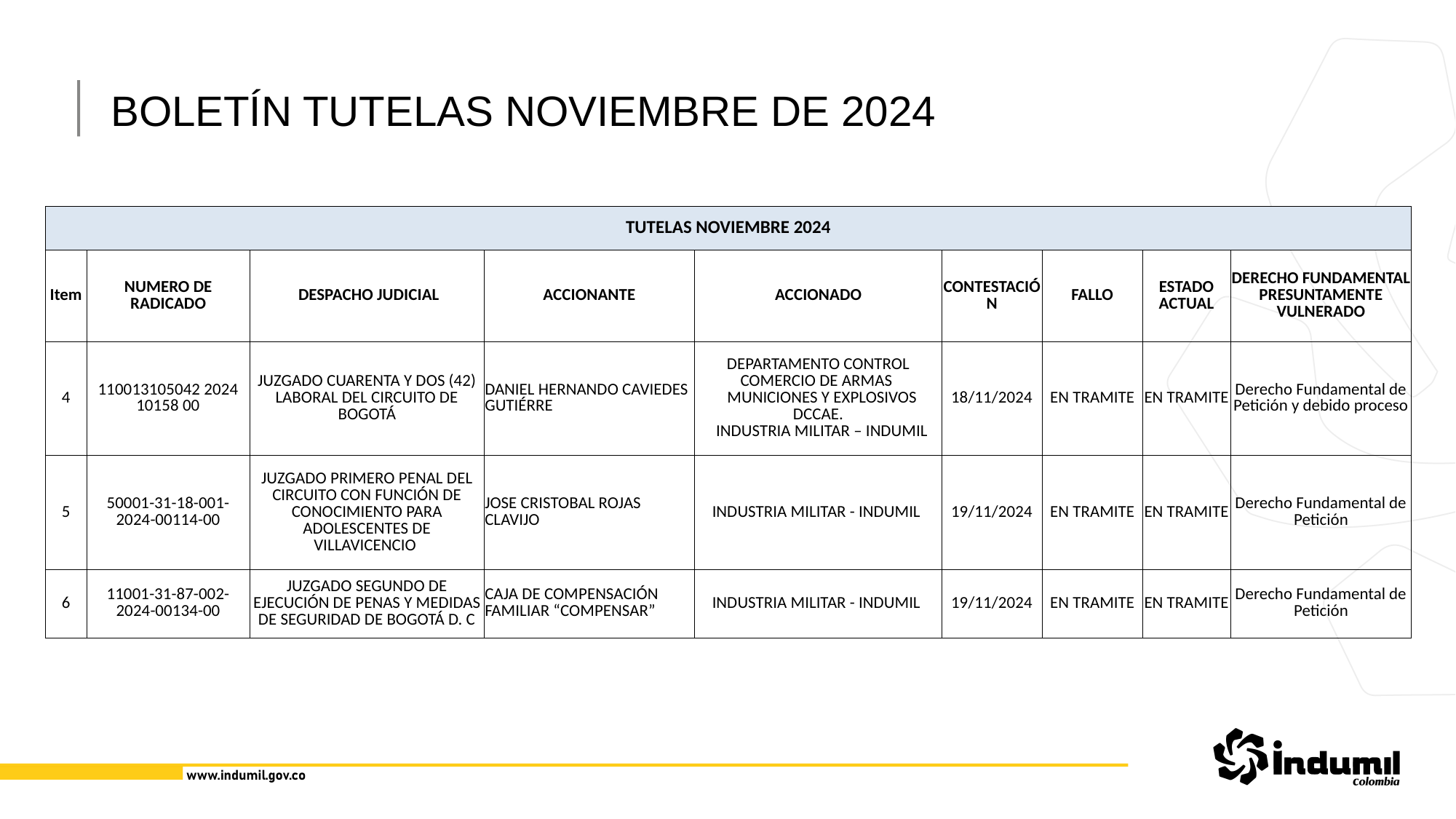

BOLETÍN TUTELAS NOVIEMBRE DE 2024
| TUTELAS NOVIEMBRE 2024 |  |  |  |  |  |  |  |  |
| --- | --- | --- | --- | --- | --- | --- | --- | --- |
| Item | NUMERO DE RADICADO | DESPACHO JUDICIAL | ACCIONANTE | ACCIONADO | CONTESTACIÓN | FALLO | ESTADO ACTUAL | DERECHO FUNDAMENTAL PRESUNTAMENTE VULNERADO |
| 4 | 110013105042 2024 10158 00 | JUZGADO CUARENTA Y DOS (42) LABORAL DEL CIRCUITO DE BOGOTÁ | DANIEL HERNANDO CAVIEDES GUTIÉRRE | DEPARTAMENTO CONTROL COMERCIO DE ARMAS MUNICIONES Y EXPLOSIVOS DCCAE. INDUSTRIA MILITAR – INDUMIL | 18/11/2024 | EN TRAMITE | EN TRAMITE | Derecho Fundamental de Petición y debido proceso |
| 5 | 50001-31-18-001-2024-00114-00 | JUZGADO PRIMERO PENAL DEL CIRCUITO CON FUNCIÓN DE CONOCIMIENTO PARA ADOLESCENTES DE VILLAVICENCIO | JOSE CRISTOBAL ROJAS CLAVIJO | INDUSTRIA MILITAR - INDUMIL | 19/11/2024 | EN TRAMITE | EN TRAMITE | Derecho Fundamental de Petición |
| 6 | 11001-31-87-002-2024-00134-00 | JUZGADO SEGUNDO DE EJECUCIÓN DE PENAS Y MEDIDAS DE SEGURIDAD DE BOGOTÁ D. C | CAJA DE COMPENSACIÓN FAMILIAR “COMPENSAR” | INDUSTRIA MILITAR - INDUMIL | 19/11/2024 | EN TRAMITE | EN TRAMITE | Derecho Fundamental de Petición |